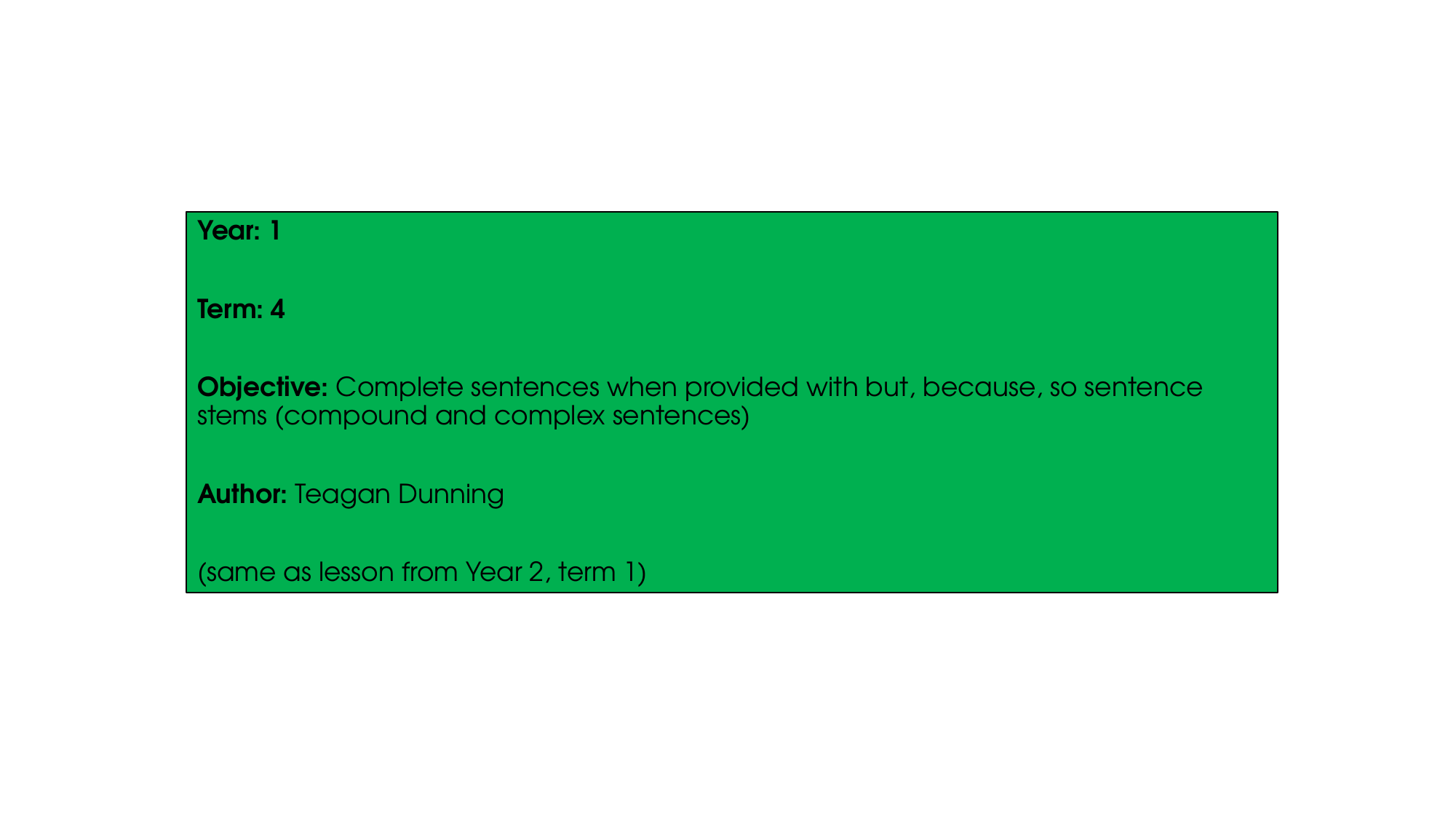

Year: 1

Term: 4

Objective: Complete sentences when provided with but, because, so sentence stems (compound and complex sentences)

Author: Teagan Dunning

(same as lesson from Year 2, term 1)